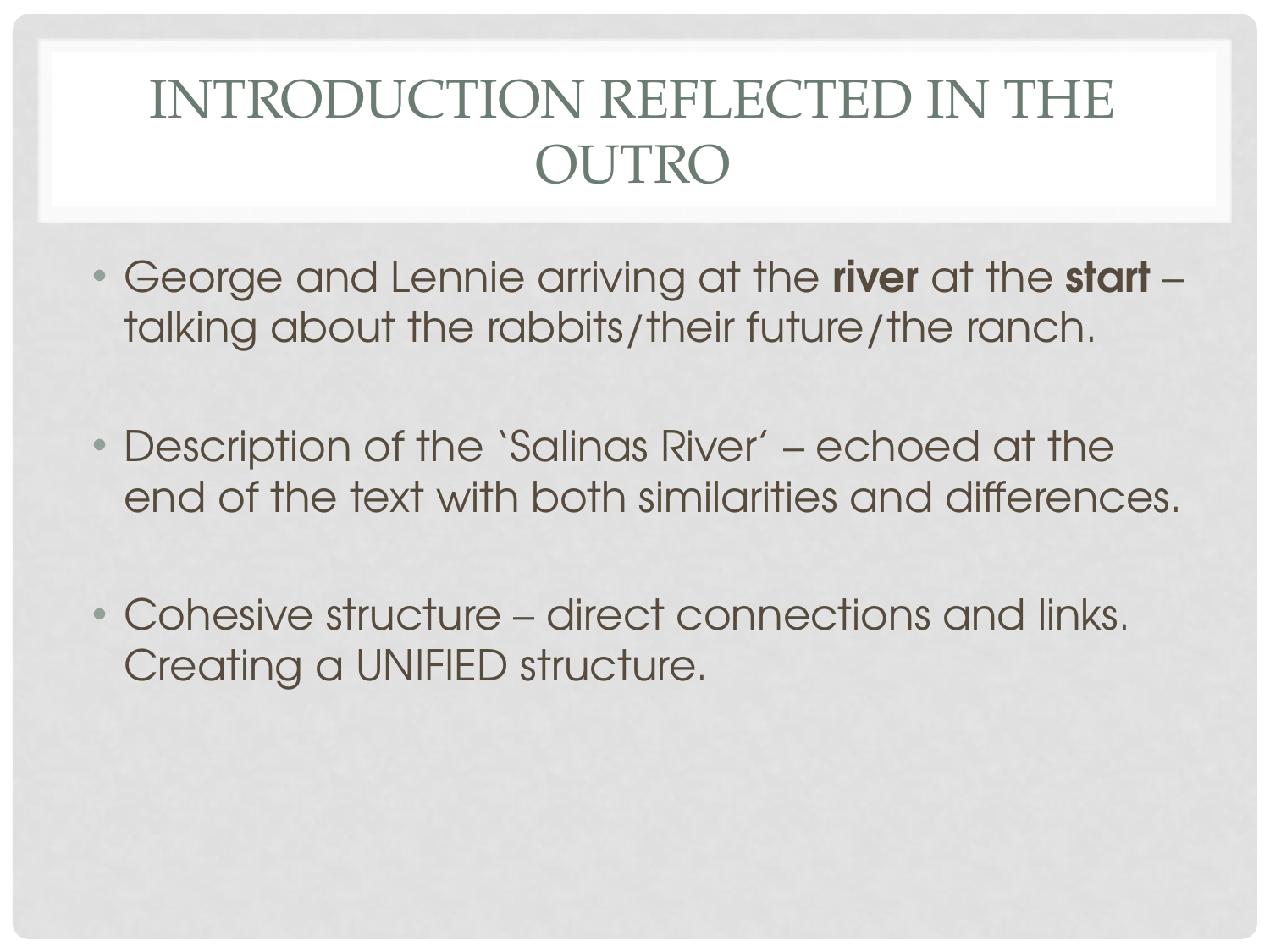

# Introduction reflected in the outro
George and Lennie arriving at the river at the start – talking about the rabbits/their future/the ranch.

Description of the ‘Salinas River’ – echoed at the end of the text with both similarities and differences.

Cohesive structure – direct connections and links. Creating a UNIFIED structure.